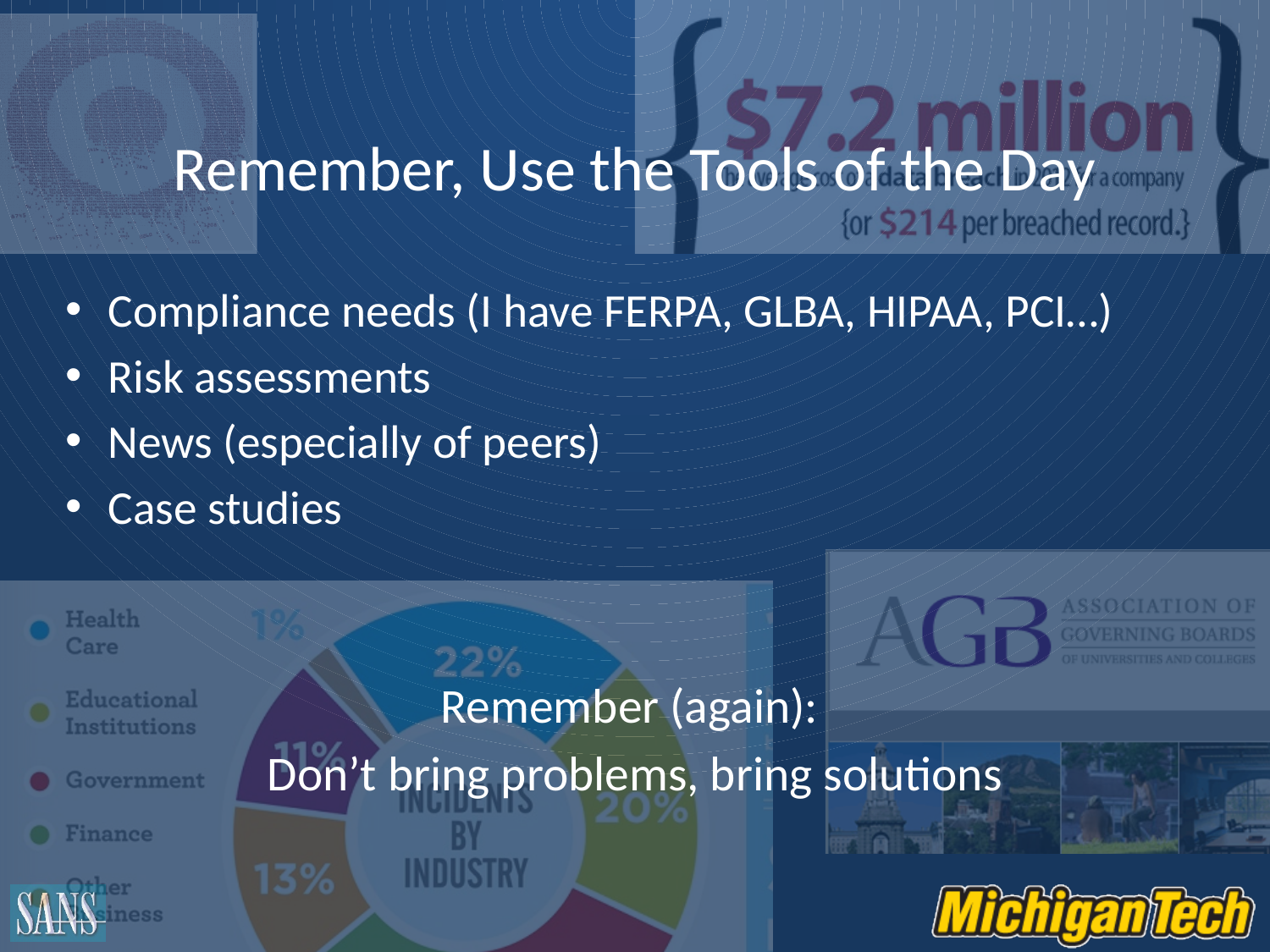

# Remember, Use the Tools of the Day
Compliance needs (I have FERPA, GLBA, HIPAA, PCI…)
Risk assessments
News (especially of peers)
Case studies

Remember (again):
Don’t bring problems, bring solutions